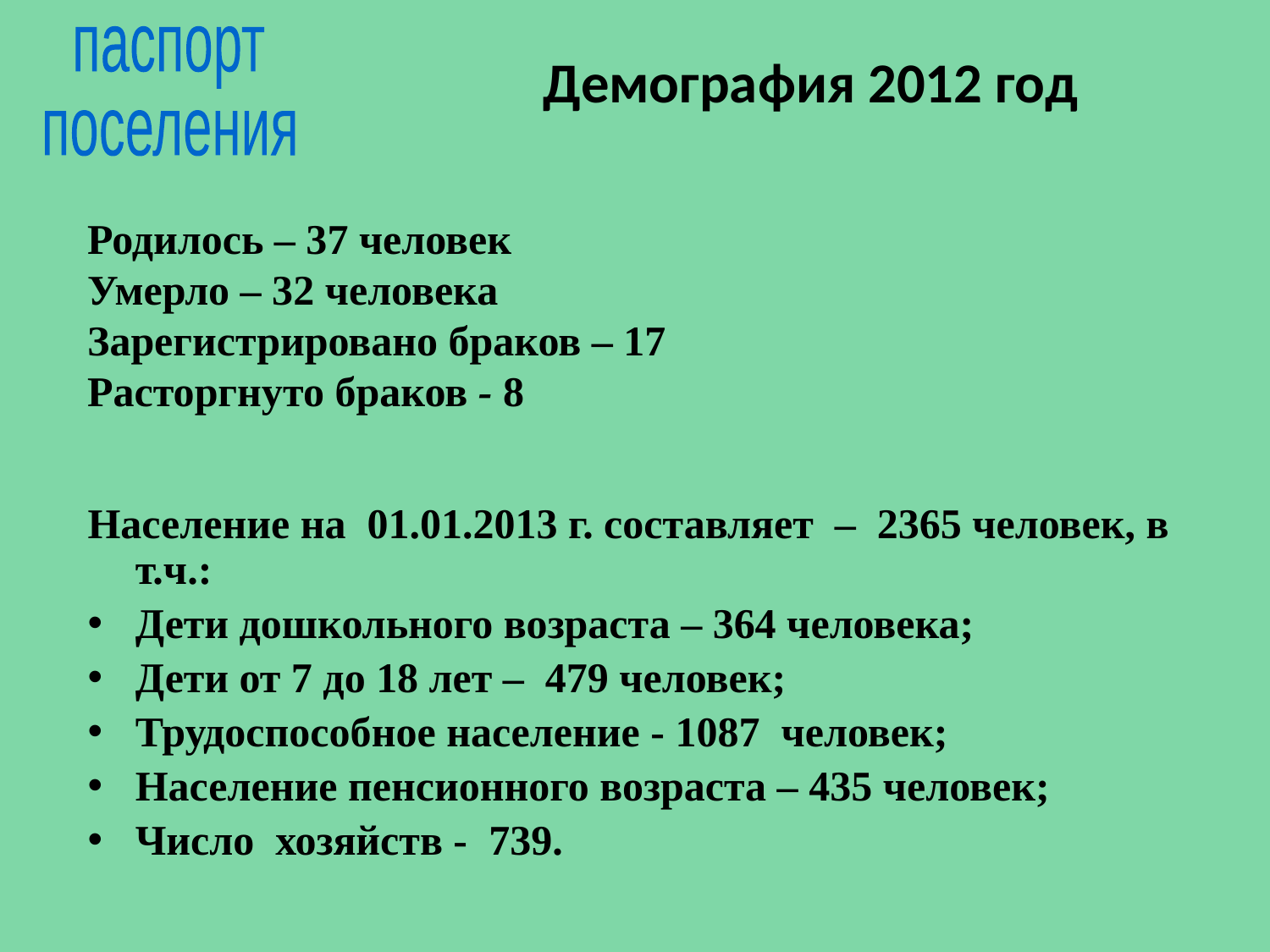

паспорт
поселения
# Демография 2012 год
Родилось – 37 человек
Умерло – 32 человека
Зарегистрировано браков – 17
Расторгнуто браков - 8
Население на  01.01.2013 г. составляет  –  2365 человек, в т.ч.:
Дети дошкольного возраста – 364 человека;
Дети от 7 до 18 лет –  479 человек;
Трудоспособное население - 1087  человек;
Население пенсионного возраста – 435 человек;
Число  хозяйств -  739.